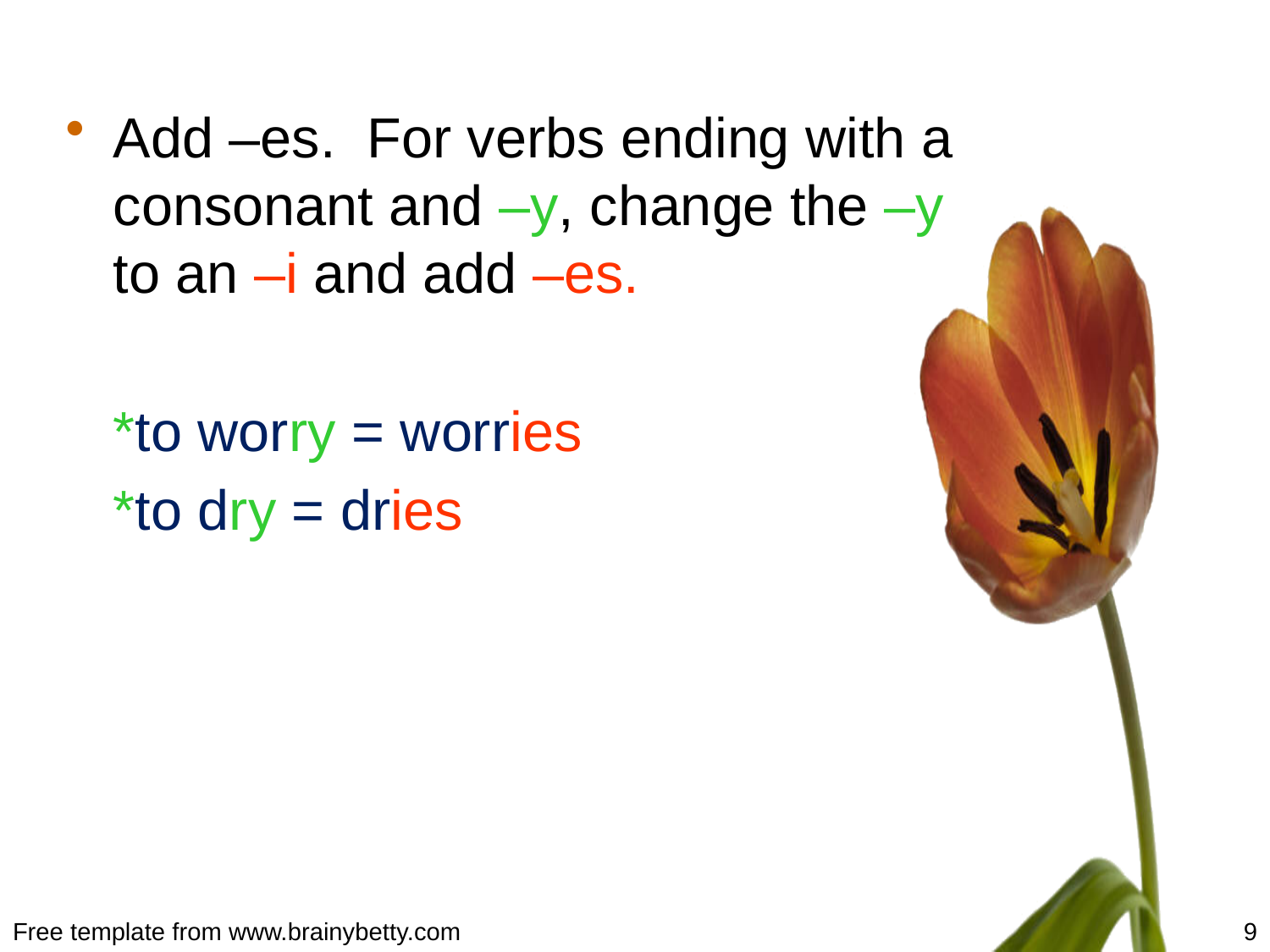

#
Add –es.  For verbs ending with a consonant and –y, change the –y to an –i and add –es.

	*to worry = worries
	*to dry = dries
Free template from www.brainybetty.com
9